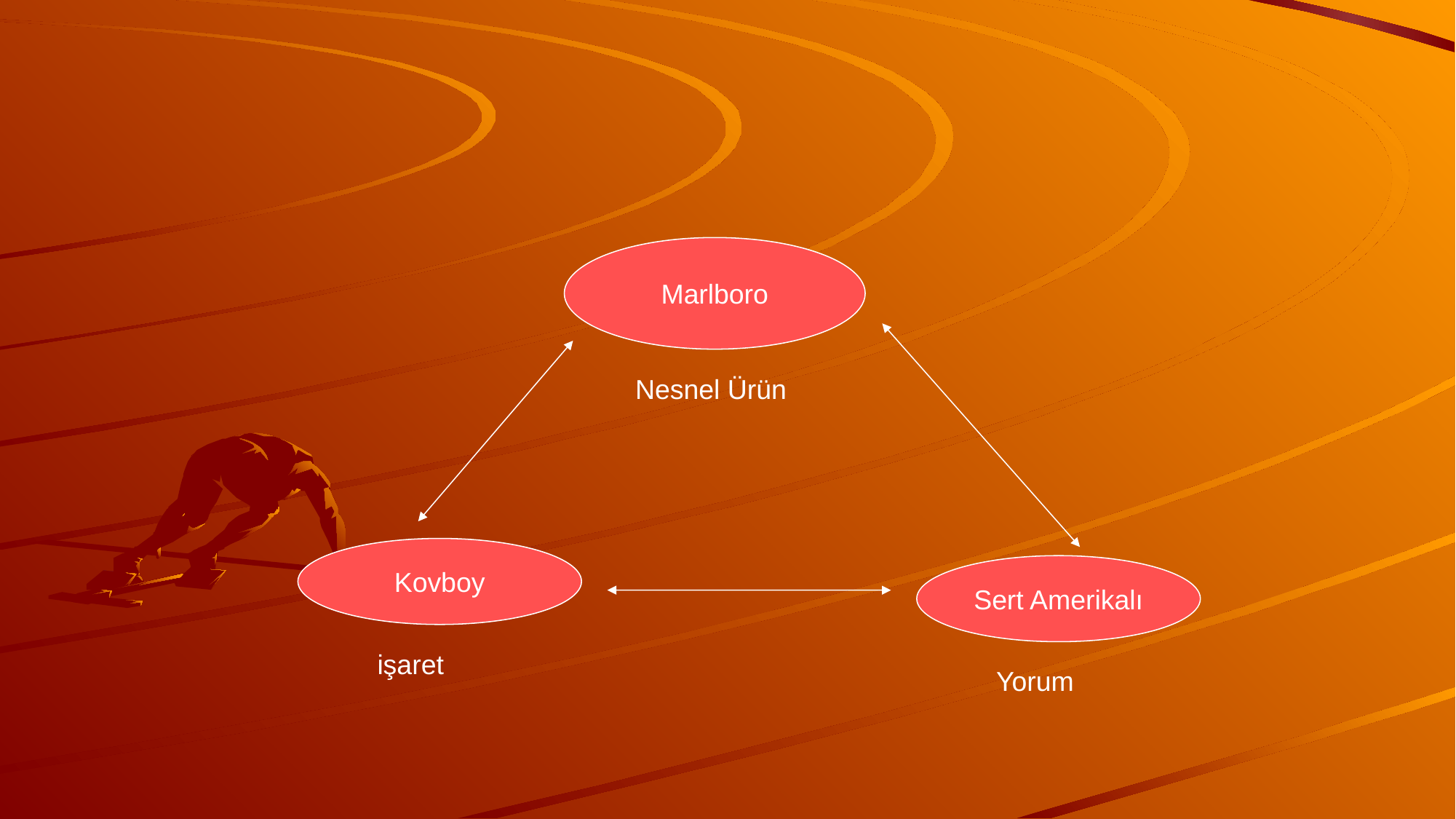

#
Marlboro

Nesnel Ürün
Kovboy
Sert Amerikalı

işaret
Yorum